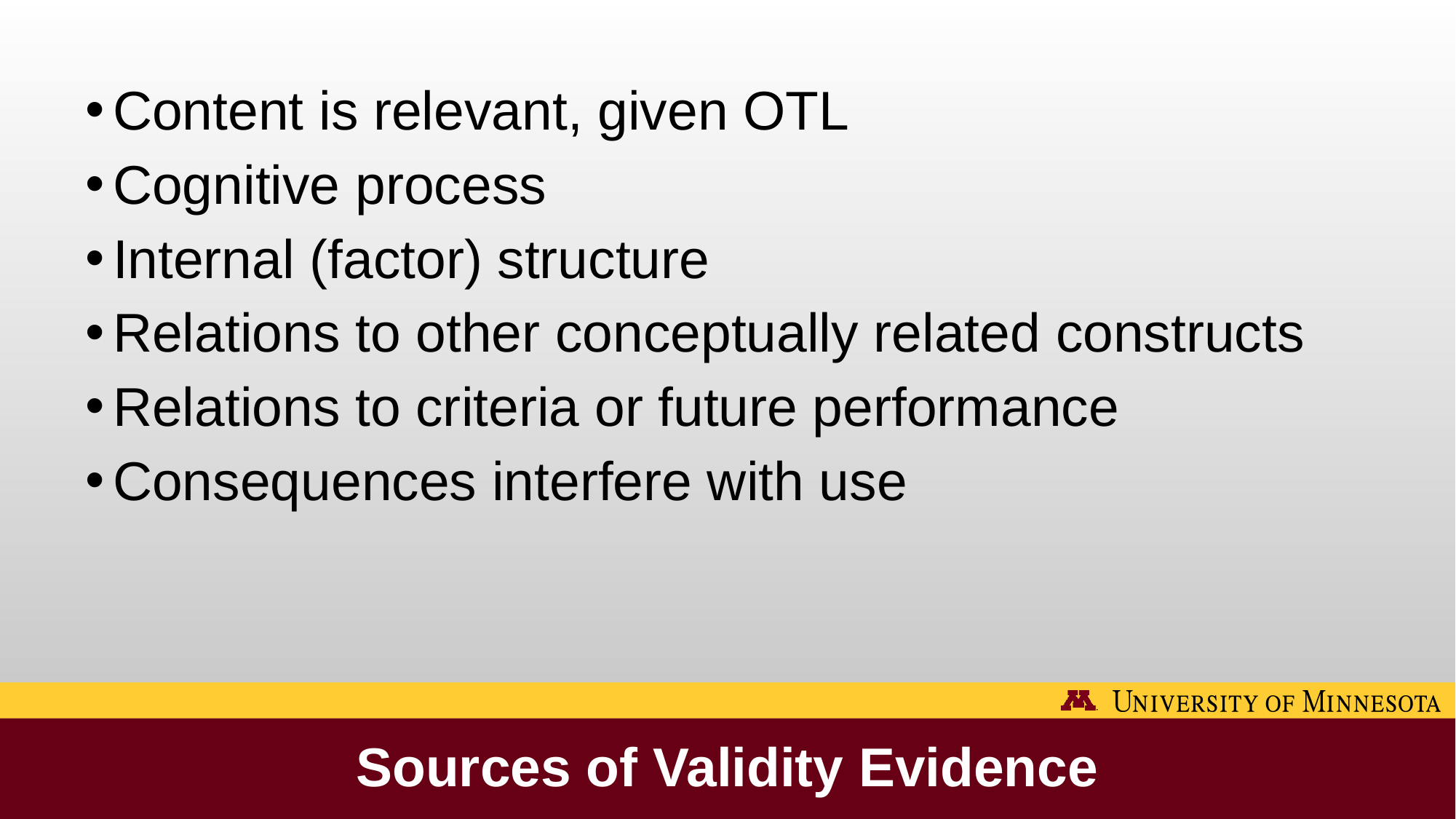

Content is relevant, given OTL
Cognitive process
Internal (factor) structure
Relations to other conceptually related constructs
Relations to criteria or future performance
Consequences interfere with use

# Sources of Validity Evidence